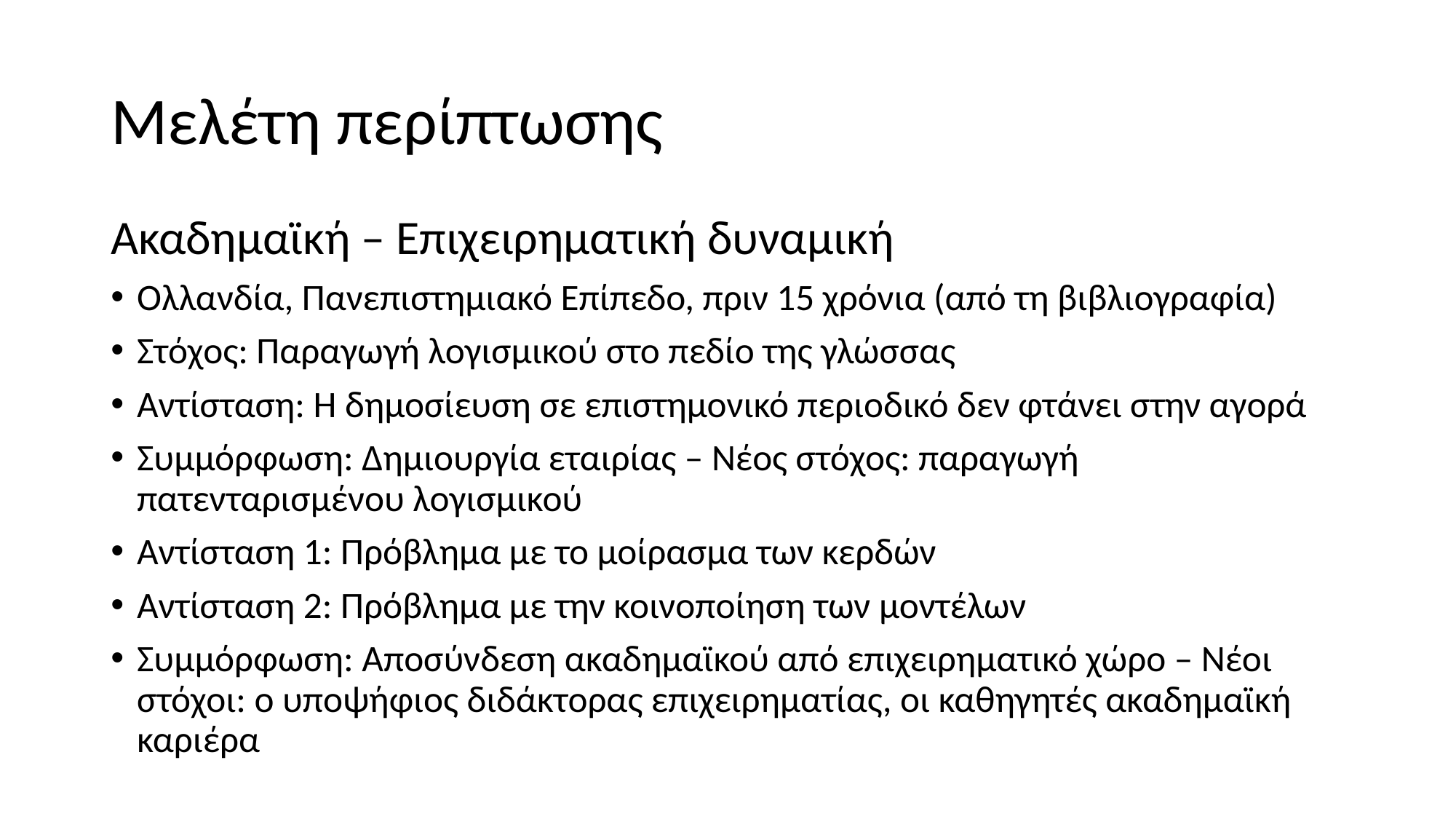

# Μελέτη περίπτωσης
Ακαδημαϊκή – Επιχειρηματική δυναμική
Ολλανδία, Πανεπιστημιακό Επίπεδο, πριν 15 χρόνια (από τη βιβλιογραφία)
Στόχος: Παραγωγή λογισμικού στο πεδίο της γλώσσας
Αντίσταση: Η δημοσίευση σε επιστημονικό περιοδικό δεν φτάνει στην αγορά
Συμμόρφωση: Δημιουργία εταιρίας – Νέος στόχος: παραγωγή πατενταρισμένου λογισμικού
Αντίσταση 1: Πρόβλημα με το μοίρασμα των κερδών
Αντίσταση 2: Πρόβλημα με την κοινοποίηση των μοντέλων
Συμμόρφωση: Αποσύνδεση ακαδημαϊκού από επιχειρηματικό χώρο – Νέοι στόχοι: ο υποψήφιος διδάκτορας επιχειρηματίας, οι καθηγητές ακαδημαϊκή καριέρα